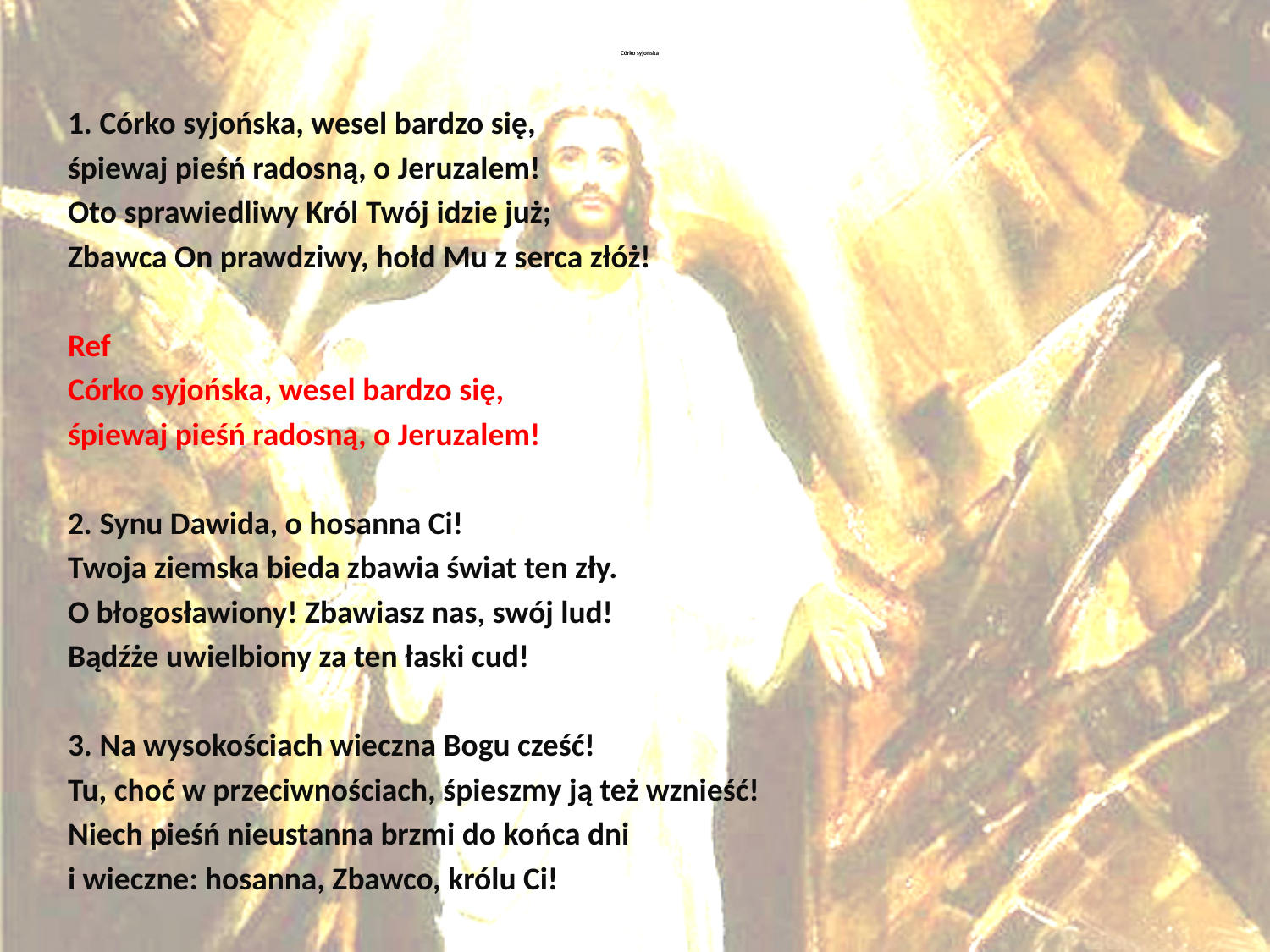

# Córko syjońska
1. Córko syjońska, wesel bardzo się,
śpiewaj pieśń radosną, o Jeruzalem!
Oto sprawiedliwy Król Twój idzie już;
Zbawca On prawdziwy, hołd Mu z serca złóż!

Ref
Córko syjońska, wesel bardzo się,
śpiewaj pieśń radosną, o Jeruzalem!

2. Synu Dawida, o hosanna Ci!
Twoja ziemska bieda zbawia świat ten zły.
O błogosławiony! Zbawiasz nas, swój lud!
Bądźże uwielbiony za ten łaski cud!

3. Na wysokościach wieczna Bogu cześć!
Tu, choć w przeciwnościach, śpieszmy ją też wznieść!
Niech pieśń nieustanna brzmi do końca dni
i wieczne: hosanna, Zbawco, królu Ci!